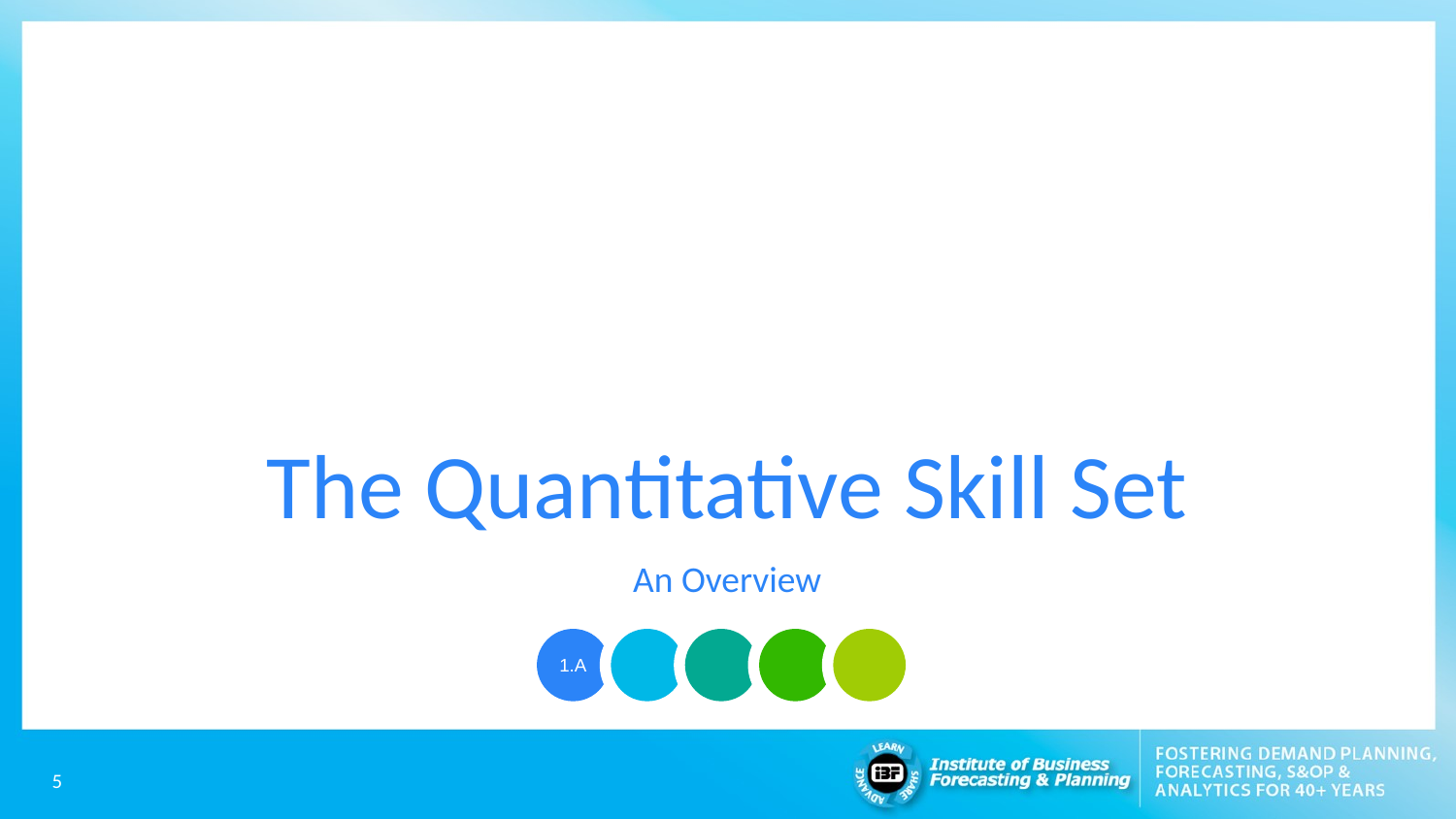

# The Quantitative Skill Set
An Overview

1.A